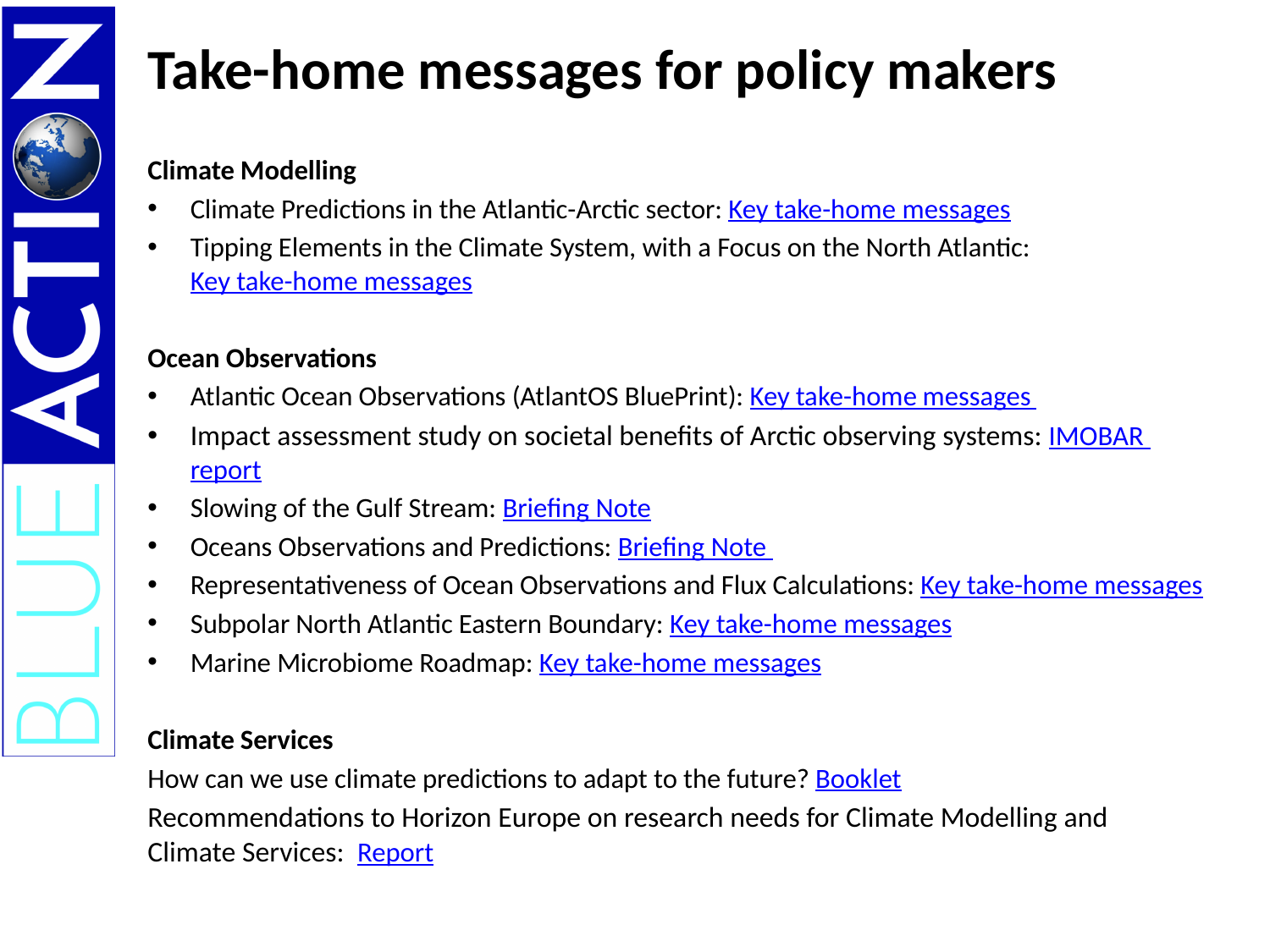

# Take-home messages for policy makers
Climate Modelling
Climate Predictions in the Atlantic-Arctic sector: Key take-home messages
Tipping Elements in the Climate System, with a Focus on the North Atlantic: Key take-home messages

Ocean Observations
Atlantic Ocean Observations (AtlantOS BluePrint): Key take-home messages
Impact assessment study on societal benefits of Arctic observing systems: IMOBAR report
Slowing of the Gulf Stream: Briefing Note
Oceans Observations and Predictions: Briefing Note
Representativeness of Ocean Observations and Flux Calculations: Key take-home messages
Subpolar North Atlantic Eastern Boundary: Key take-home messages
Marine Microbiome Roadmap: Key take-home messages

Climate Services
How can we use climate predictions to adapt to the future? Booklet
Recommendations to Horizon Europe on research needs for Climate Modelling and Climate Services:  Report